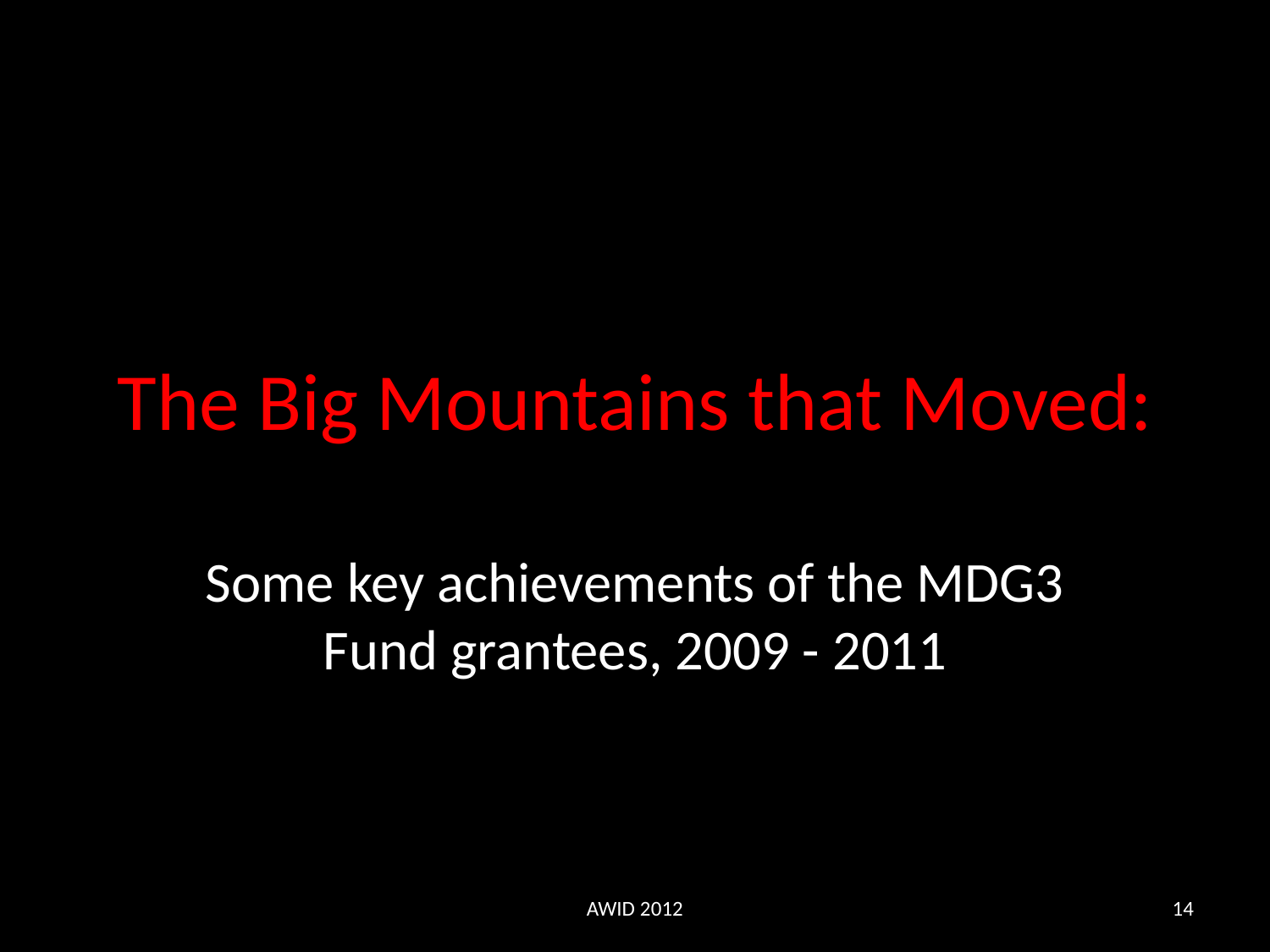

# The Big Mountains that Moved:
Some key achievements of the MDG3 Fund grantees, 2009 - 2011
AWID 2012
14